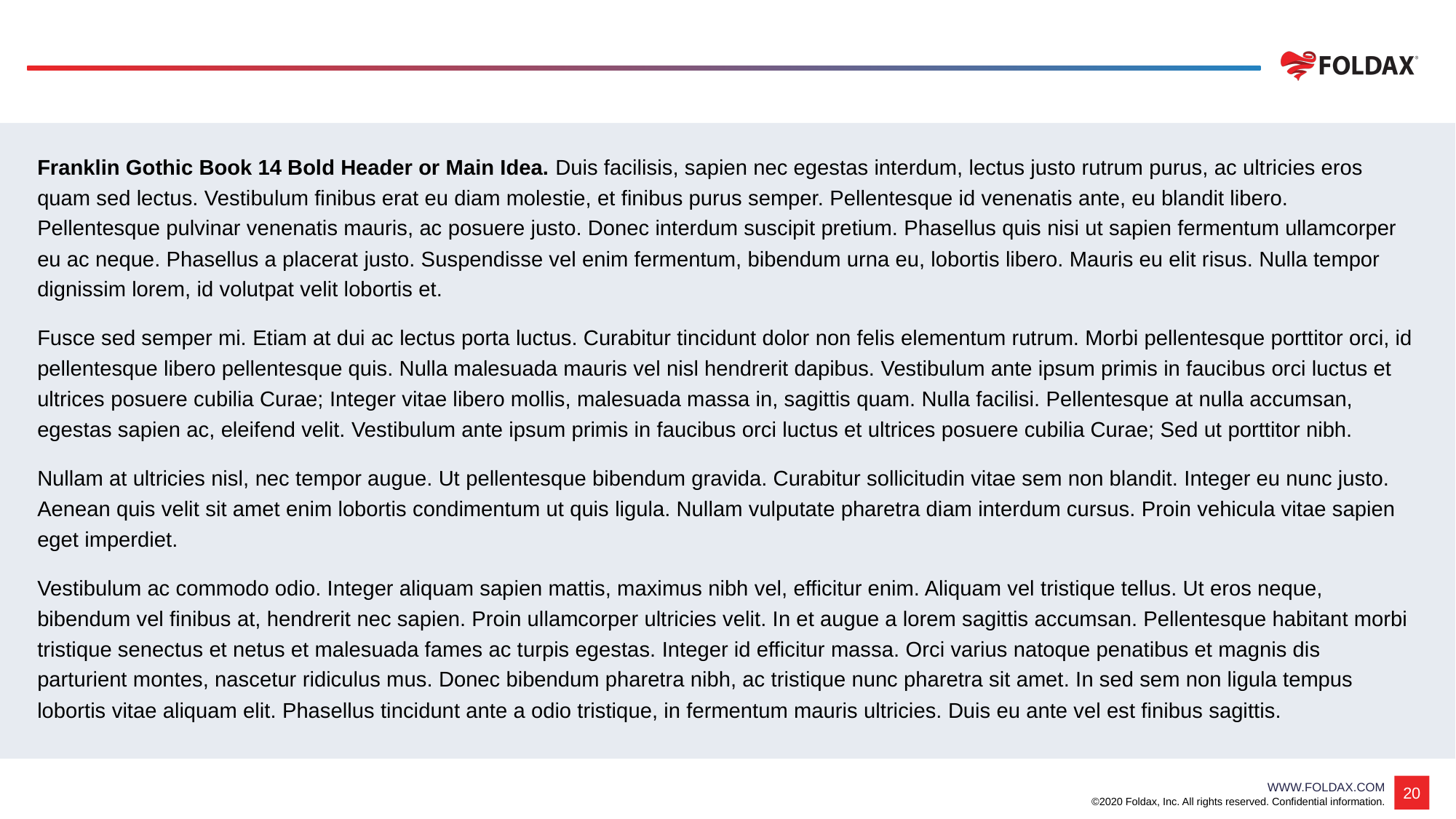

#

Franklin Gothic Book 14 Bold Header or Main Idea. Duis facilisis, sapien nec egestas interdum, lectus justo rutrum purus, ac ultricies eros quam sed lectus. Vestibulum finibus erat eu diam molestie, et finibus purus semper. Pellentesque id venenatis ante, eu blandit libero. Pellentesque pulvinar venenatis mauris, ac posuere justo. Donec interdum suscipit pretium. Phasellus quis nisi ut sapien fermentum ullamcorper eu ac neque. Phasellus a placerat justo. Suspendisse vel enim fermentum, bibendum urna eu, lobortis libero. Mauris eu elit risus. Nulla tempor dignissim lorem, id volutpat velit lobortis et.
Fusce sed semper mi. Etiam at dui ac lectus porta luctus. Curabitur tincidunt dolor non felis elementum rutrum. Morbi pellentesque porttitor orci, id pellentesque libero pellentesque quis. Nulla malesuada mauris vel nisl hendrerit dapibus. Vestibulum ante ipsum primis in faucibus orci luctus et ultrices posuere cubilia Curae; Integer vitae libero mollis, malesuada massa in, sagittis quam. Nulla facilisi. Pellentesque at nulla accumsan, egestas sapien ac, eleifend velit. Vestibulum ante ipsum primis in faucibus orci luctus et ultrices posuere cubilia Curae; Sed ut porttitor nibh.
Nullam at ultricies nisl, nec tempor augue. Ut pellentesque bibendum gravida. Curabitur sollicitudin vitae sem non blandit. Integer eu nunc justo. Aenean quis velit sit amet enim lobortis condimentum ut quis ligula. Nullam vulputate pharetra diam interdum cursus. Proin vehicula vitae sapien eget imperdiet.
Vestibulum ac commodo odio. Integer aliquam sapien mattis, maximus nibh vel, efficitur enim. Aliquam vel tristique tellus. Ut eros neque, bibendum vel finibus at, hendrerit nec sapien. Proin ullamcorper ultricies velit. In et augue a lorem sagittis accumsan. Pellentesque habitant morbi tristique senectus et netus et malesuada fames ac turpis egestas. Integer id efficitur massa. Orci varius natoque penatibus et magnis dis parturient montes, nascetur ridiculus mus. Donec bibendum pharetra nibh, ac tristique nunc pharetra sit amet. In sed sem non ligula tempus lobortis vitae aliquam elit. Phasellus tincidunt ante a odio tristique, in fermentum mauris ultricies. Duis eu ante vel est finibus sagittis.
HOW TO LAY OUT FULL WIDTH TEXT
USE THESE MARGINS
NOTE 12PT SPACING BETWEEN PARAGRAPHS
©2020 Foldax, Inc. All rights reserved. Confidential information.
20